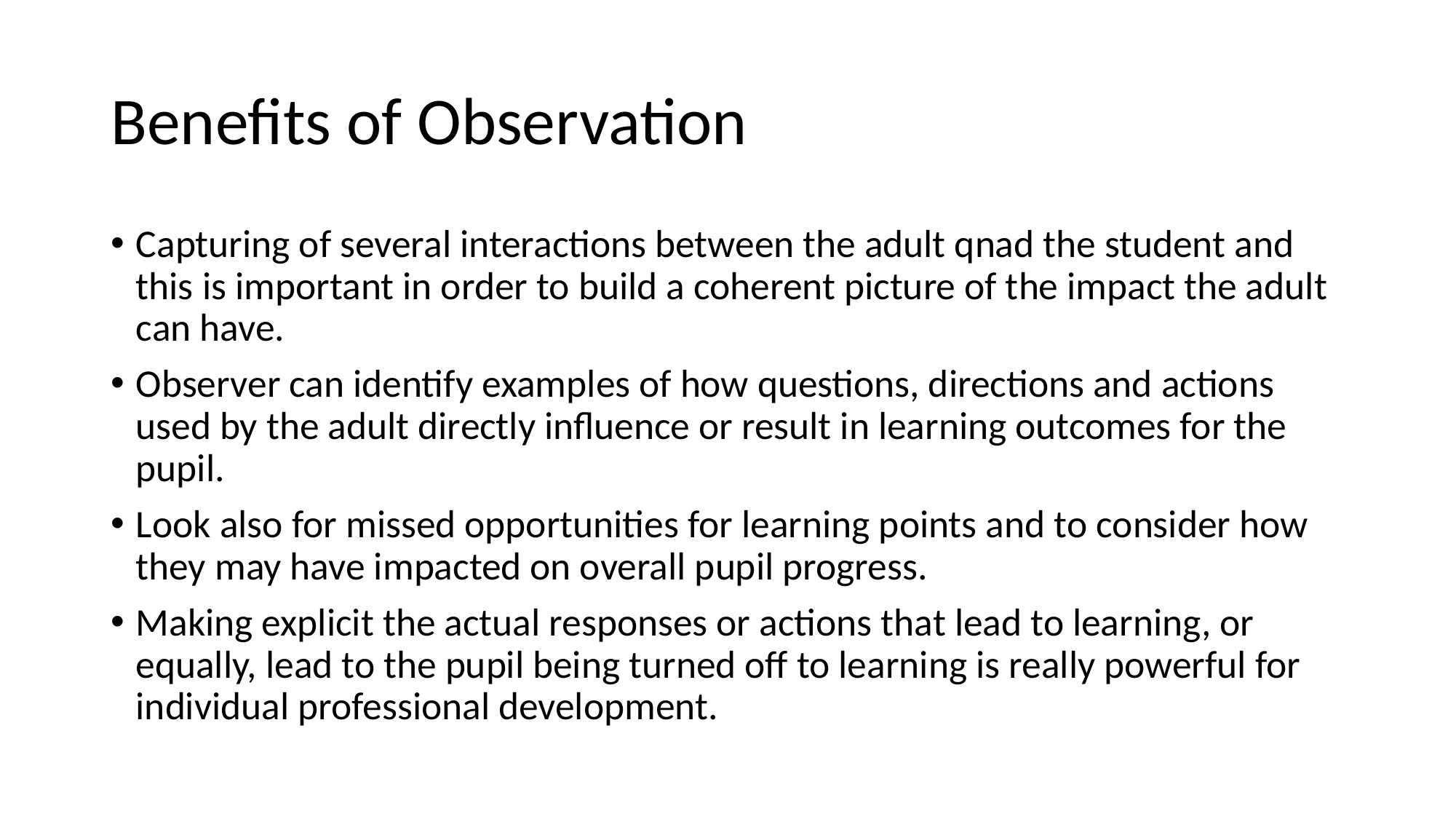

# Benefits of Observation
Capturing of several interactions between the adult qnad the student and this is important in order to build a coherent picture of the impact the adult can have.
Observer can identify examples of how questions, directions and actions used by the adult directly influence or result in learning outcomes for the pupil.
Look also for missed opportunities for learning points and to consider how they may have impacted on overall pupil progress.
Making explicit the actual responses or actions that lead to learning, or equally, lead to the pupil being turned off to learning is really powerful for individual professional development.